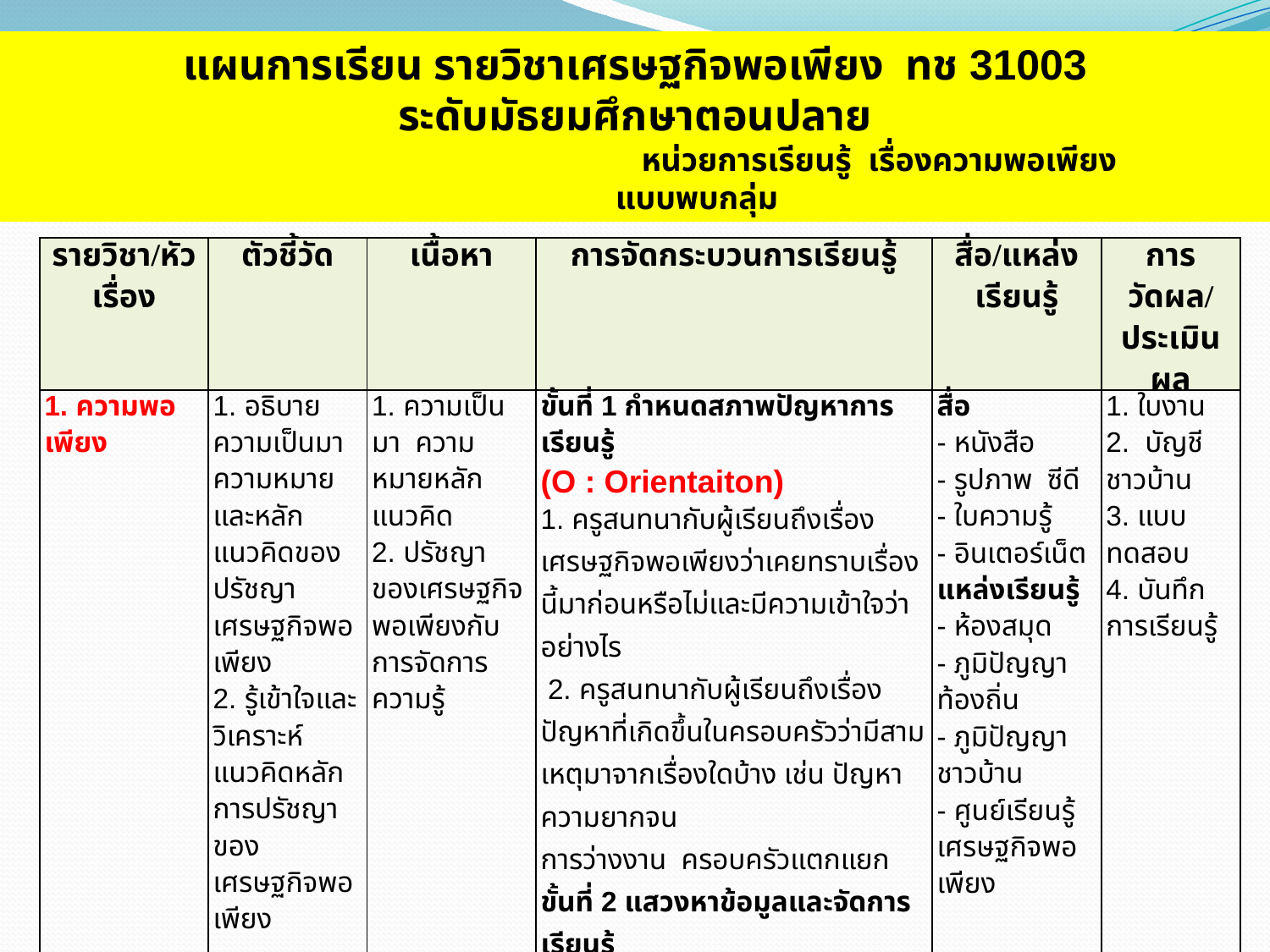

แผนการเรียน รายวิชาเศรษฐกิจพอเพียง  ทช 31003
ระดับมัธยมศึกษาตอนปลาย
                                                                            หน่วยการเรียนรู้  เรื่องความพอเพียง	                             แบบพบกลุ่ม
| รายวิชา/หัวเรื่อง | ตัวชี้วัด | เนื้อหา | การจัดกระบวนการเรียนรู้ | สื่อ/แหล่งเรียนรู้ | การวัดผล/ประเมินผล |
| --- | --- | --- | --- | --- | --- |
| 1. ความพอเพียง | 1. อธิบายความเป็นมา ความหมายและหลักแนวคิดของปรัชญาเศรษฐกิจพอเพียง 2. รู้เข้าใจและวิเคราะห์แนวคิดหลักการปรัชญาของเศรษฐกิจพอเพียง | 1. ความเป็นมา ความหมายหลักแนวคิด 2. ปรัชญาของเศรษฐกิจพอเพียงกับการจัดการความรู้ | ขั้นที่ 1 กำหนดสภาพปัญหาการเรียนรู้ (O : Orientaiton) 1. ครูสนทนากับผู้เรียนถึงเรื่องเศรษฐกิจพอเพียงว่าเคยทราบเรื่องนี้มาก่อนหรือไม่และมีความเข้าใจว่าอย่างไร 2. ครูสนทนากับผู้เรียนถึงเรื่องปัญหาที่เกิดขึ้นในครอบครัวว่ามีสามเหตุมาจากเรื่องใดบ้าง เช่น ปัญหาความยากจน การว่างงาน ครอบครัวแตกแยก ขั้นที่ 2 แสวงหาข้อมูลและจัดการเรียนรู้ (N : New ways of learning) 1. ครูและผู้เรียนระดมปัญหาที่เกิดขึ้นจริงในครอบครัว ชุมชนของตนเอง 2. เรียงลำดับความสำคัญของปัญหาเพื่อนำไปสู่การปฏิบัติ 3. ศึกษาแนวคิดปรัชญาเศรษฐกิจพอเพียง และปรัชญาคิดเป็น | สื่อ - หนังสือ - รูปภาพ ซีดี - ใบความรู้ - อินเตอร์เน็ต แหล่งเรียนรู้ - ห้องสมุด - ภูมิปัญญาท้องถิ่น - ภูมิปัญญาชาวบ้าน - ศูนย์เรียนรู้เศรษฐกิจพอเพียง | 1. ใบงาน 2. บัญชีชาวบ้าน 3. แบบทดสอบ 4. บันทึกการเรียนรู้ |